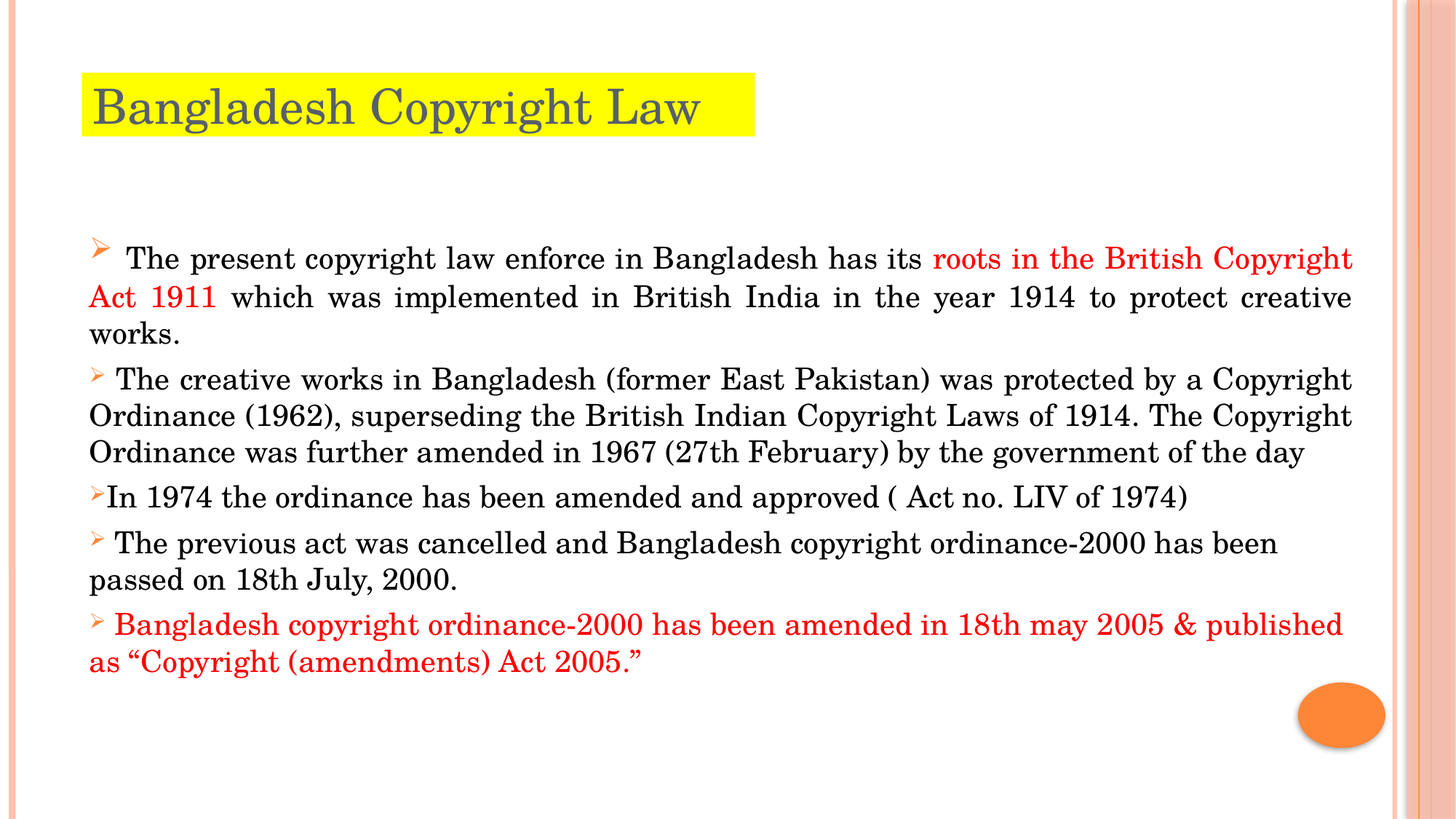

# Bangladesh Copyright Law
 The present copyright law enforce in Bangladesh has its roots in the British Copyright Act 1911 which was implemented in British India in the year 1914 to protect creative works.
 The creative works in Bangladesh (former East Pakistan) was protected by a Copyright Ordinance (1962), superseding the British Indian Copyright Laws of 1914. The Copyright Ordinance was further amended in 1967 (27th February) by the government of the day
In 1974 the ordinance has been amended and approved ( Act no. LIV of 1974)
 The previous act was cancelled and Bangladesh copyright ordinance-2000 has been passed on 18th July, 2000.
 Bangladesh copyright ordinance-2000 has been amended in 18th may 2005 & published as “Copyright (amendments) Act 2005.”